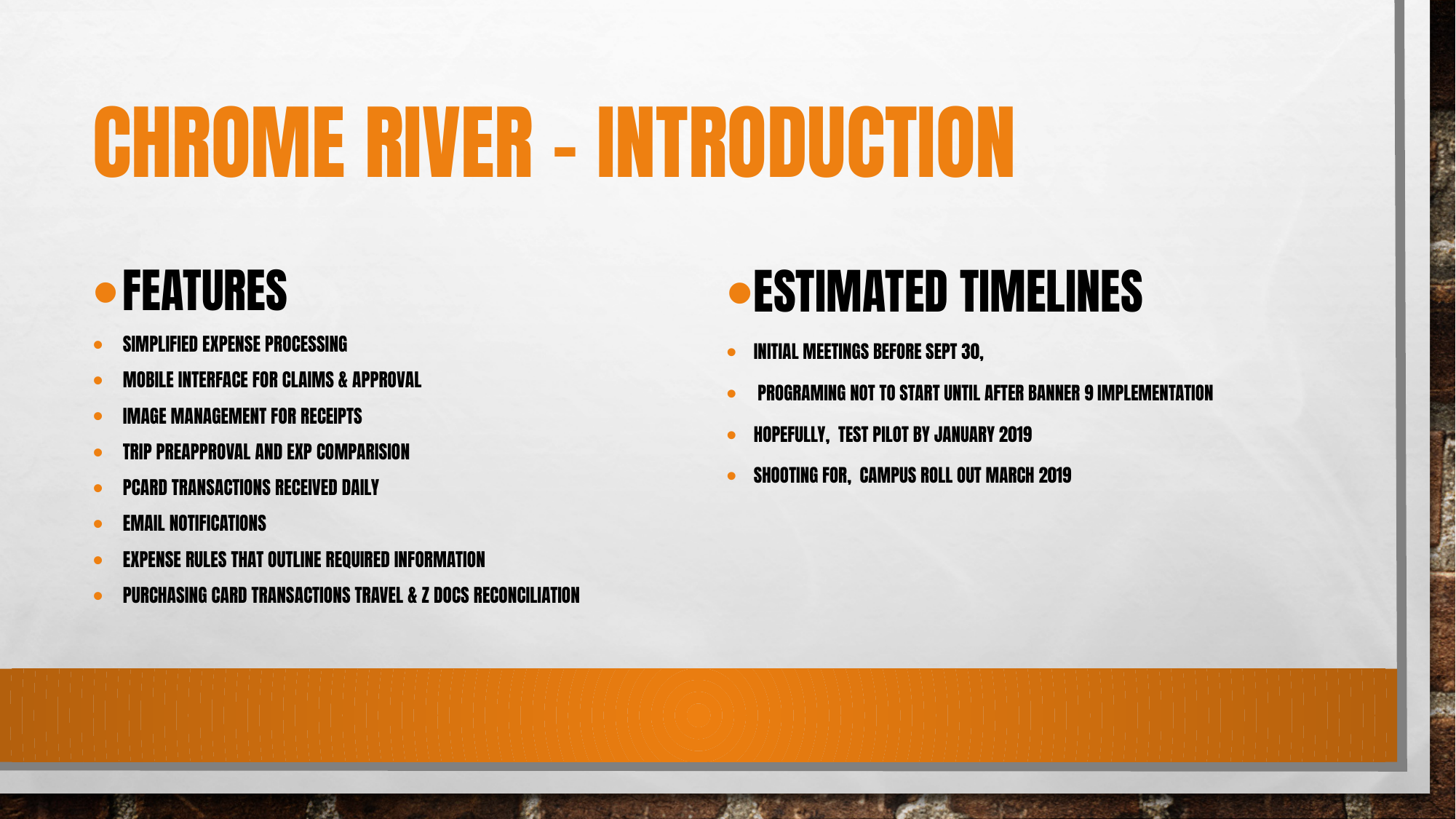

# Chrome River - Introduction
FEATURES
Simplified Expense Processing
Mobile Interface for Claims & Approval
Image Management for receipts
Trip Preapproval and Exp comparision
Pcard transactions received daily
Email notifications
Expense Rules that outline required information
Purchasing Card Transactions Travel & Z docs reconciliation

Estimated Timelines
Initial meetings before Sept 30,
 Programing not to start until After Banner 9 Implementation
Hopefully,  Test pilot by January 2019
Shooting for,  Campus Roll out March 2019